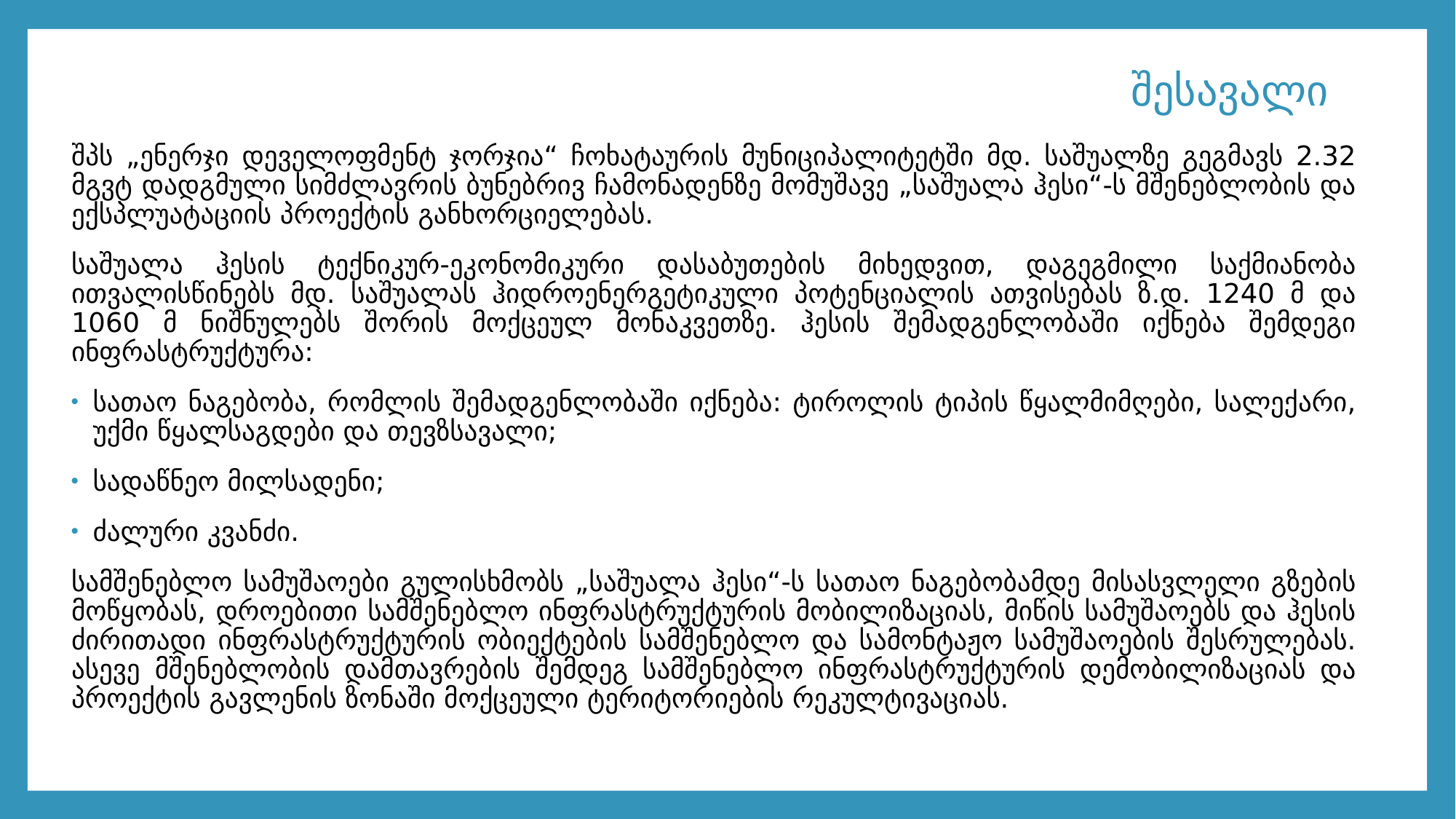

# შესავალი
შპს „ენერჯი დეველოფმენტ ჯორჯია“ ჩოხატაურის მუნიციპალიტეტში მდ. საშუალზე გეგმავს 2.32 მგვტ დადგმული სიმძლავრის ბუნებრივ ჩამონადენზე მომუშავე „საშუალა ჰესი“-ს მშენებლობის და ექსპლუატაციის პროექტის განხორციელებას.
საშუალა ჰესის ტექნიკურ-ეკონომიკური დასაბუთების მიხედვით, დაგეგმილი საქმიანობა ითვალისწინებს მდ. საშუალას ჰიდროენერგეტიკული პოტენციალის ათვისებას ზ.დ. 1240 მ და 1060 მ ნიშნულებს შორის მოქცეულ მონაკვეთზე. ჰესის შემადგენლობაში იქნება შემდეგი ინფრასტრუქტურა:
სათაო ნაგებობა, რომლის შემადგენლობაში იქნება: ტიროლის ტიპის წყალმიმღები, სალექარი, უქმი წყალსაგდები და თევზსავალი;
სადაწნეო მილსადენი;
ძალური კვანძი.
სამშენებლო სამუშაოები გულისხმობს „საშუალა ჰესი“-ს სათაო ნაგებობამდე მისასვლელი გზების მოწყობას, დროებითი სამშენებლო ინფრასტრუქტურის მობილიზაციას, მიწის სამუშაოებს და ჰესის ძირითადი ინფრასტრუქტურის ობიექტების სამშენებლო და სამონტაჟო სამუშაოების შესრულებას. ასევე მშენებლობის დამთავრების შემდეგ სამშენებლო ინფრასტრუქტურის დემობილიზაციას და პროექტის გავლენის ზონაში მოქცეული ტერიტორიების რეკულტივაციას.